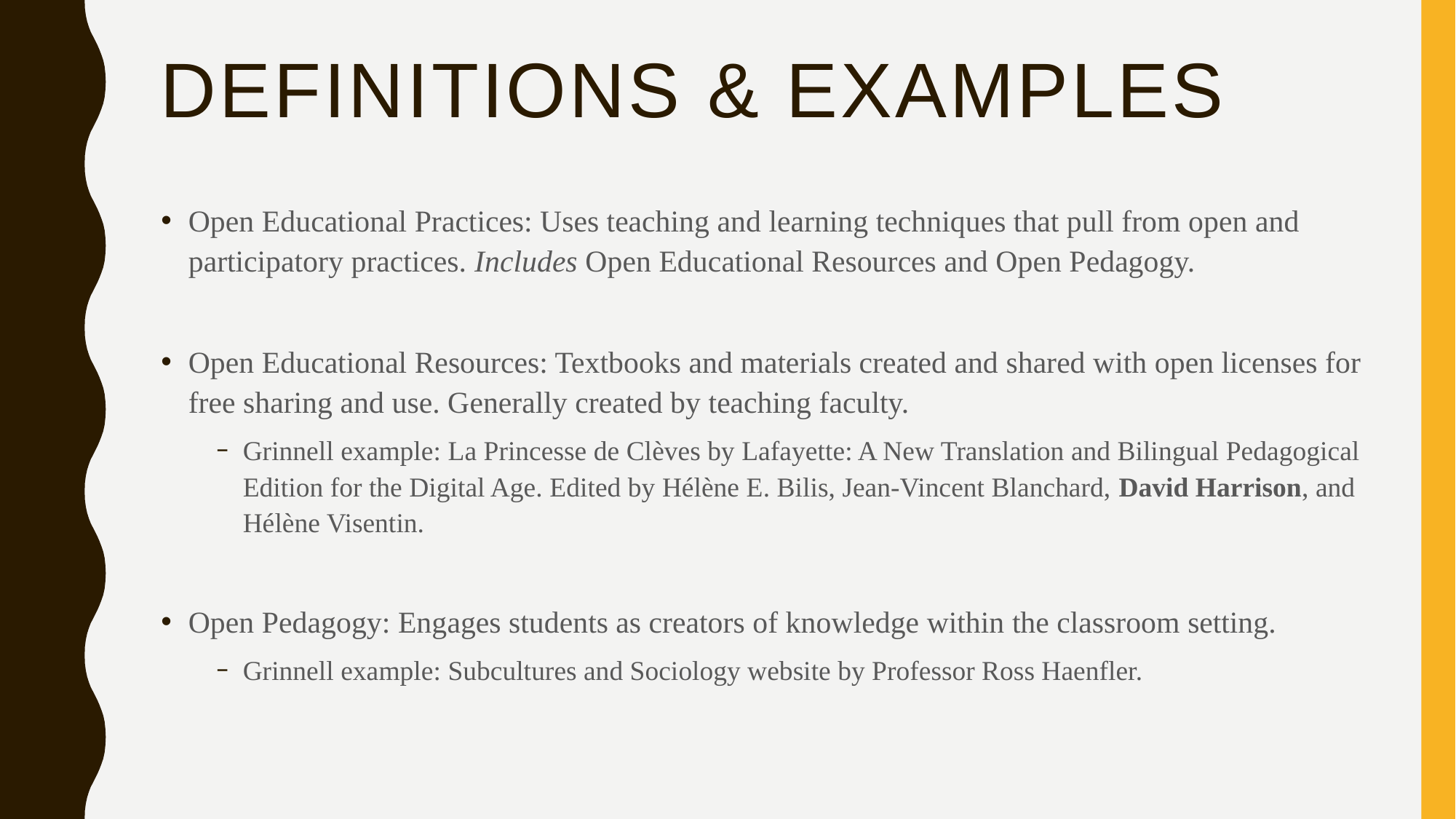

# Definitions & Examples
Open Educational Practices: Uses teaching and learning techniques that pull from open and participatory practices. Includes Open Educational Resources and Open Pedagogy.

Open Educational Resources: Textbooks and materials created and shared with open licenses for free sharing and use. Generally created by teaching faculty.
Grinnell example: La Princesse de Clèves by Lafayette: A New Translation and Bilingual Pedagogical Edition for the Digital Age. Edited by Hélène E. Bilis, Jean-Vincent Blanchard, David Harrison, and Hélène Visentin.

Open Pedagogy: Engages students as creators of knowledge within the classroom setting.
Grinnell example: Subcultures and Sociology website by Professor Ross Haenfler.